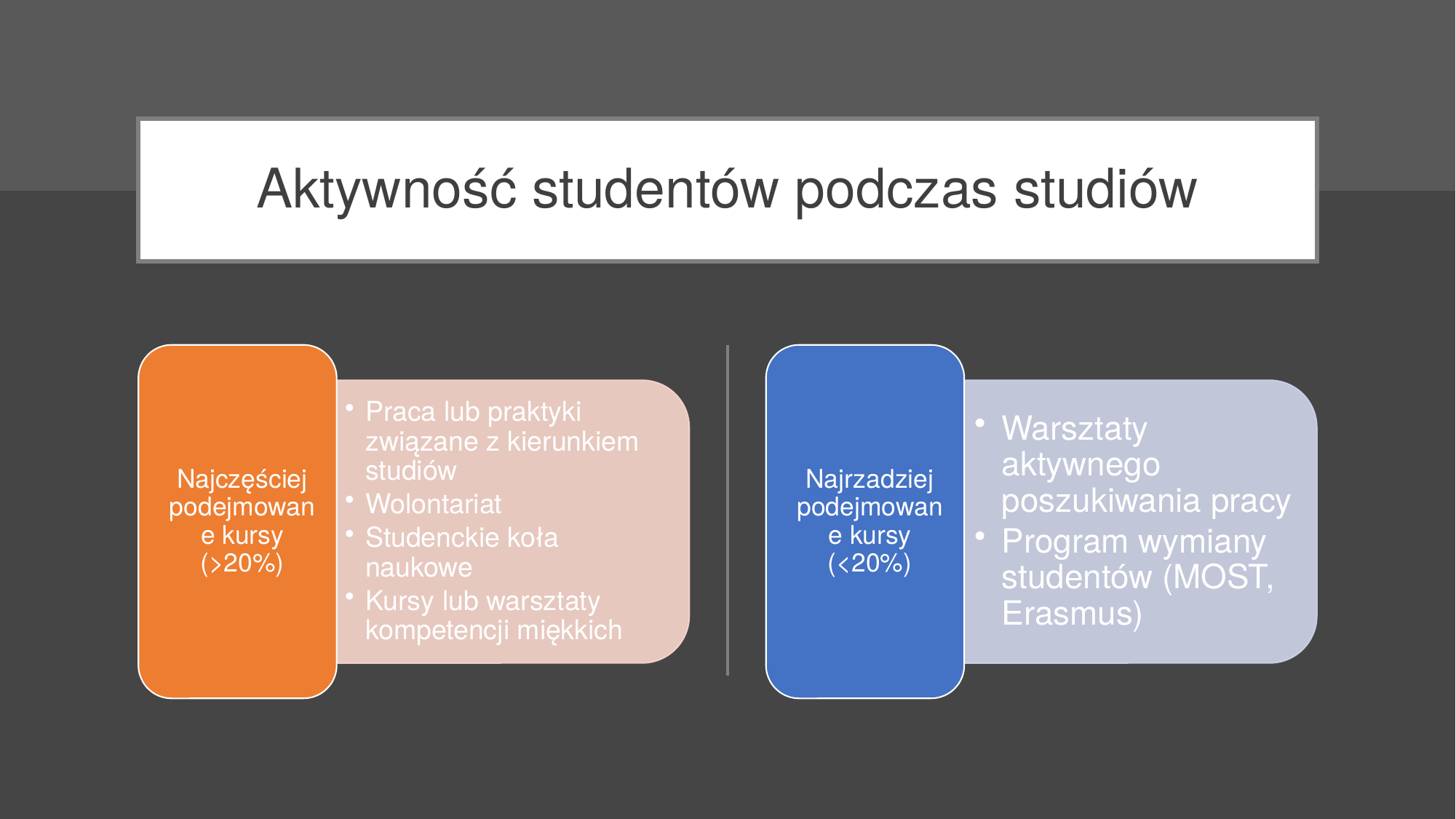

# Aktywność studentów podczas studiów
Praca lub praktyki związane z kierunkiem studiów
Wolontariat
Studenckie koła naukowe
Kursy lub warsztaty kompetencji miękkich
Najczęściej podejmowane kursy (>20%)
Warsztaty aktywnego poszukiwania pracy
Program wymiany studentów (MOST, Erasmus)
Najrzadziej podejmowane kursy (<20%)